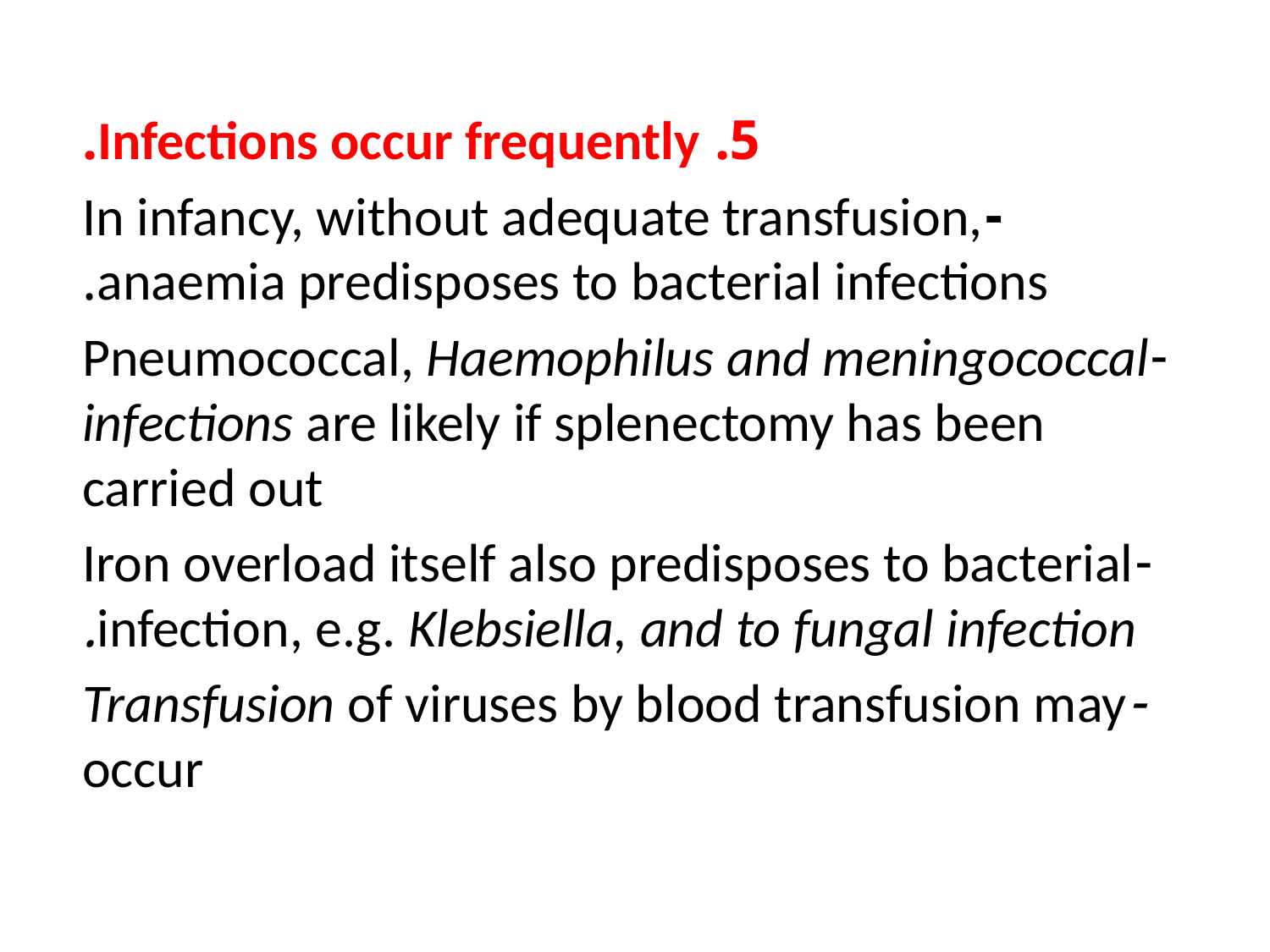

5. Infections occur frequently.
 -In infancy, without adequate transfusion, anaemia predisposes to bacterial infections.
-Pneumococcal, Haemophilus and meningococcal infections are likely if splenectomy has been carried out
-Iron overload itself also predisposes to bacterial infection, e.g. Klebsiella, and to fungal infection.
-Transfusion of viruses by blood transfusion may occur